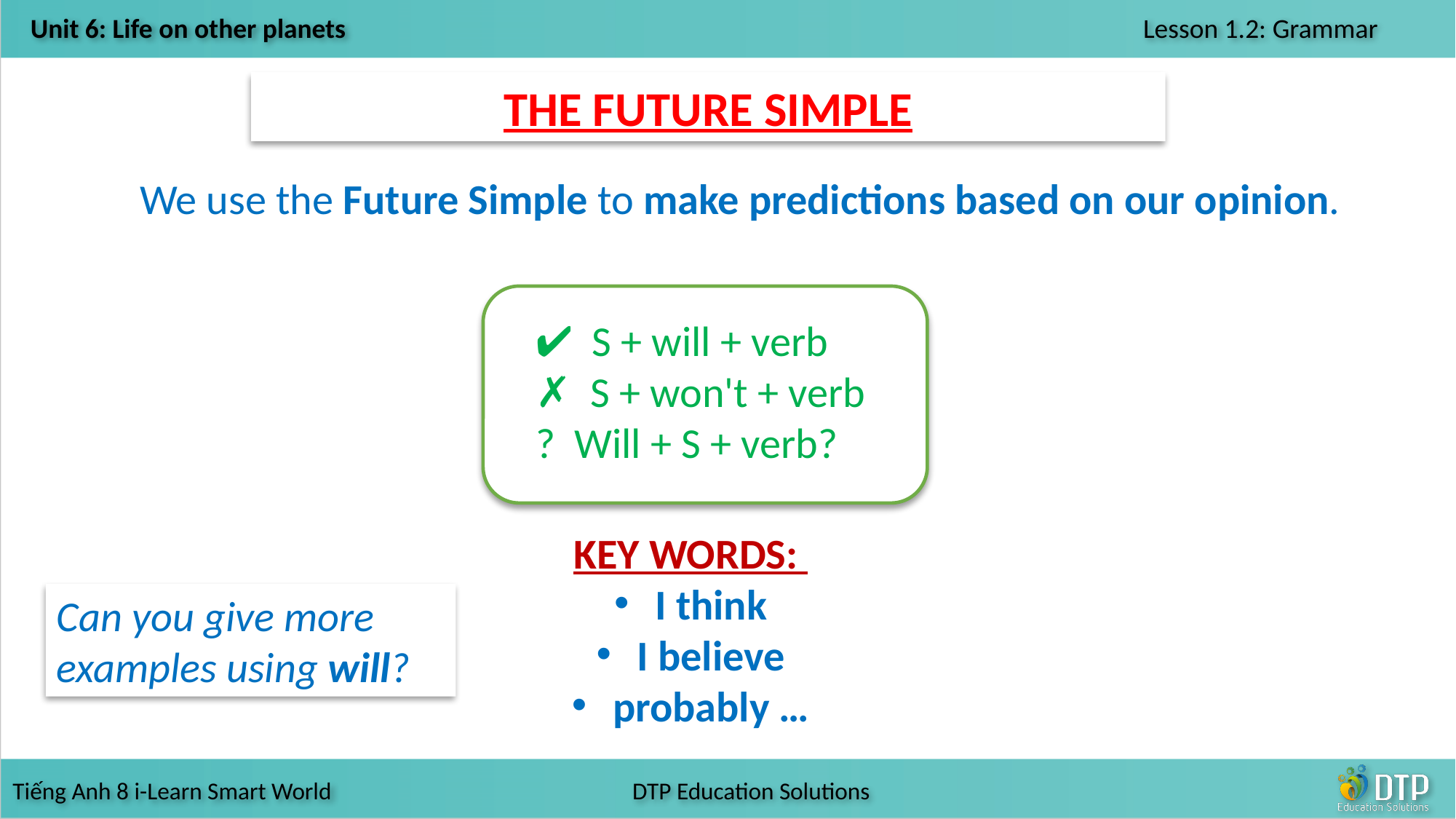

THE FUTURE SIMPLE
We use the Future Simple to make predictions based on our opinion.

✔  S + will + verb
✗  S + won't + verb
?  Will + S + verb?

KEY WORDS:
I think
I believe
probably …
Can you give more examples using will?